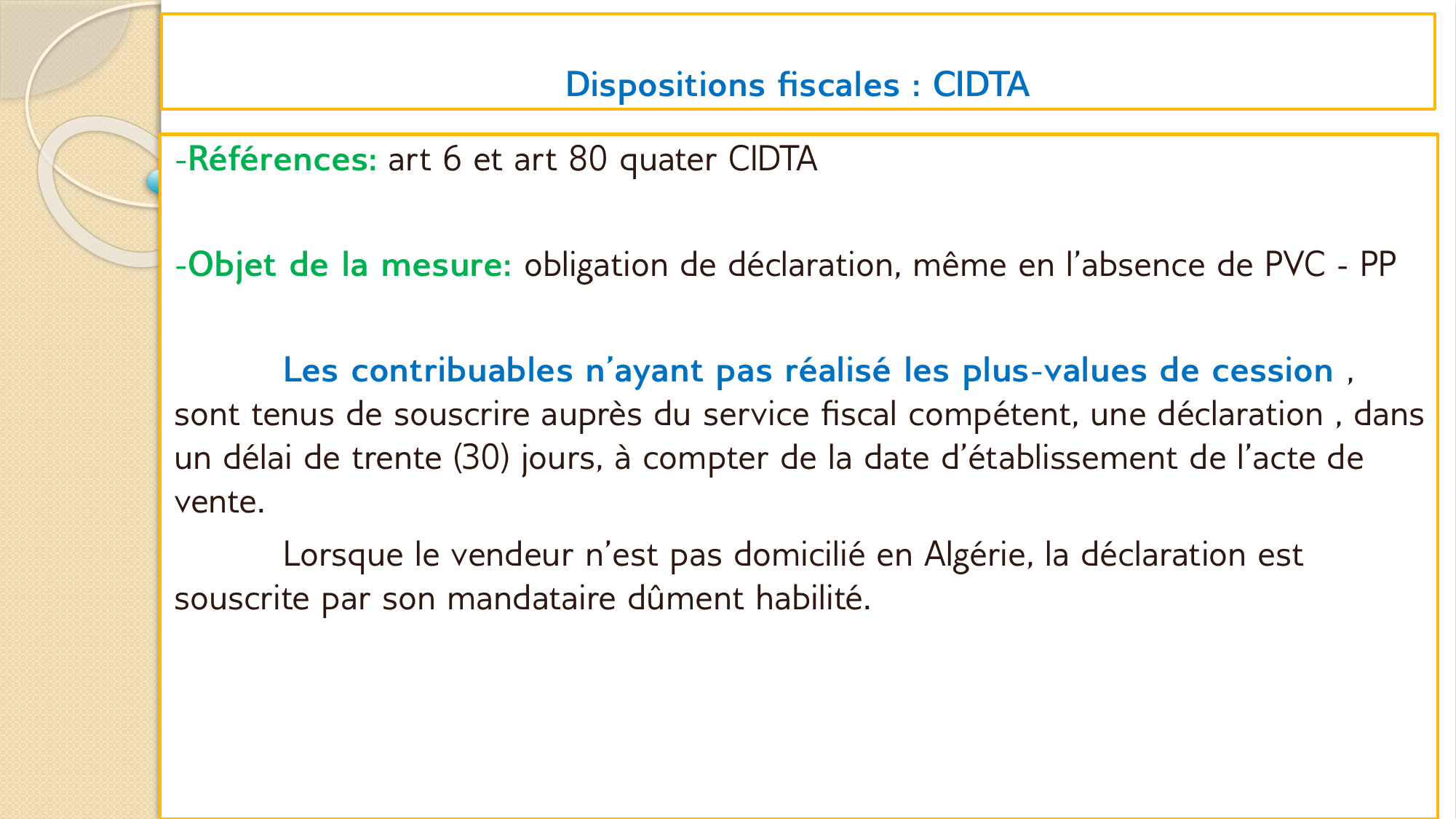

# Dispositions fiscales : CIDTA
-Références: art 6 et art 80 quater CIDTA

-Objet de la mesure: obligation de déclaration, même en l’absence de PVC - PP

	Les contribuables n’ayant pas réalisé les plus-values de cession , sont tenus de souscrire auprès du service fiscal compétent, une déclaration , dans un délai de trente (30) jours, à compter de la date d’établissement de l’acte de vente.
	Lorsque le vendeur n’est pas domicilié en Algérie, la déclaration est souscrite par son mandataire dûment habilité.